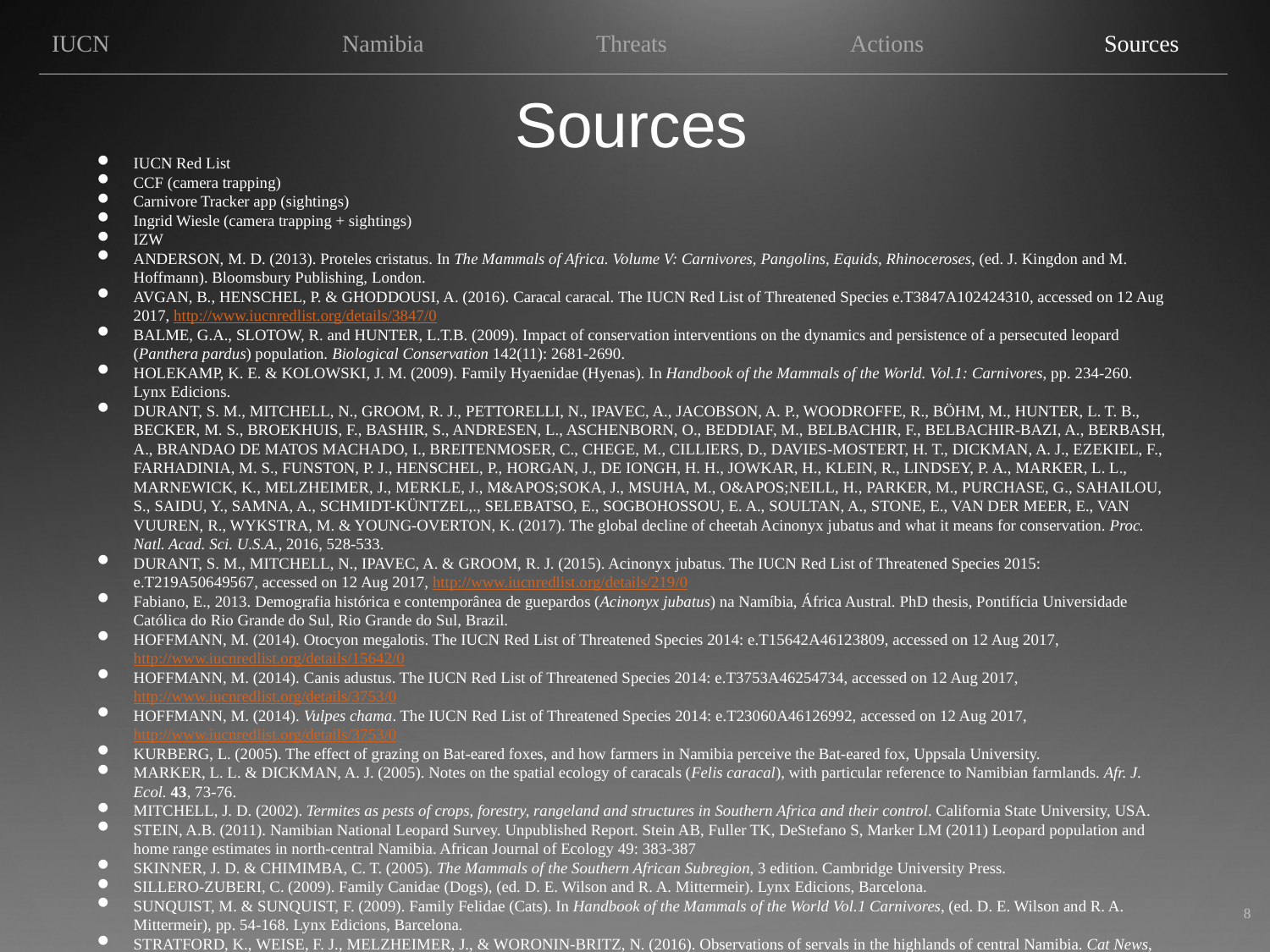

IUCN 		Namibia		Threats		Actions		Sources
# Sources
IUCN Red List
CCF (camera trapping)
Carnivore Tracker app (sightings)
Ingrid Wiesle (camera trapping + sightings)
IZW
Anderson, M. D. (2013). Proteles cristatus. In The Mammals of Africa. Volume V: Carnivores, Pangolins, Equids, Rhinoceroses, (ed. J. Kingdon and M. Hoffmann). Bloomsbury Publishing, London.
Avgan, B., Henschel, P. & Ghoddousi, A. (2016). Caracal caracal. The IUCN Red List of Threatened Species e.T3847A102424310, accessed on 12 Aug 2017, http://www.iucnredlist.org/details/3847/0
BALME, G.A., SLOTOW, R. and HUNTER, L.T.B. (2009). Impact of conservation interventions on the dynamics and persistence of a persecuted leopard (Panthera pardus) population. Biological Conservation 142(11): 2681-2690.
Holekamp, K. E. & Kolowski, J. M. (2009). Family Hyaenidae (Hyenas). In Handbook of the Mammals of the World. Vol.1: Carnivores, pp. 234-260. Lynx Edicions.
Durant, S. M., Mitchell, N., Groom, R. J., Pettorelli, N., Ipavec, A., Jacobson, A. P., Woodroffe, R., Böhm, M., Hunter, L. T. B., Becker, M. S., Broekhuis, F., Bashir, S., Andresen, L., Aschenborn, O., Beddiaf, M., Belbachir, F., Belbachir-Bazi, A., Berbash, A., Brandao de Matos Machado, I., Breitenmoser, C., Chege, M., Cilliers, D., Davies-Mostert, H. T., Dickman, A. J., Ezekiel, F., Farhadinia, M. S., Funston, P. J., Henschel, P., Horgan, J., de Iongh, H. H., Jowkar, H., Klein, R., Lindsey, P. A., Marker, L. L., Marnewick, K., Melzheimer, J., Merkle, J., M&apos;Soka, J., Msuha, M., O&apos;Neill, H., Parker, M., Purchase, G., Sahailou, S., Saidu, Y., Samna, A., Schmidt-Küntzel,., Selebatso, E., Sogbohossou, E. A., Soultan, A., Stone, E., van der Meer, E., van Vuuren, R., Wykstra, M. & Young-Overton, K. (2017). The global decline of cheetah Acinonyx jubatus and what it means for conservation. Proc. Natl. Acad. Sci. U.S.A., 2016, 528-533.
Durant, S. M., Mitchell, N., Ipavec, A. & Groom, R. J. (2015). Acinonyx jubatus. The IUCN Red List of Threatened Species 2015: e.T219A50649567, accessed on 12 Aug 2017, http://www.iucnredlist.org/details/219/0
Fabiano, E., 2013. Demografia histórica e contemporânea de guepardos (Acinonyx jubatus) na Namíbia, África Austral. PhD thesis, Pontifícia Universidade Católica do Rio Grande do Sul, Rio Grande do Sul, Brazil.
Hoffmann, M. (2014). Otocyon megalotis. The IUCN Red List of Threatened Species 2014: e.T15642A46123809, accessed on 12 Aug 2017, http://www.iucnredlist.org/details/15642/0
Hoffmann, M. (2014). Canis adustus. The IUCN Red List of Threatened Species 2014: e.T3753A46254734, accessed on 12 Aug 2017, http://www.iucnredlist.org/details/3753/0
Hoffmann, M. (2014). Vulpes chama. The IUCN Red List of Threatened Species 2014: e.T23060A46126992, accessed on 12 Aug 2017, http://www.iucnredlist.org/details/3753/0
Kurberg, L. (2005). The effect of grazing on Bat-eared foxes, and how farmers in Namibia perceive the Bat-eared fox, Uppsala University.
Marker, L. L. & Dickman, A. J. (2005). Notes on the spatial ecology of caracals (Felis caracal), with particular reference to Namibian farmlands. Afr. J. Ecol. 43, 73-76.
Mitchell, J. D. (2002). Termites as pests of crops, forestry, rangeland and structures in Southern Africa and their control. California State University, USA.
STEIN, A.B. (2011). Namibian National Leopard Survey. Unpublished Report. Stein AB, Fuller TK, DeStefano S, Marker LM (2011) Leopard population and home range estimates in north-central Namibia. African Journal of Ecology 49: 383-387
Skinner, J. D. & Chimimba, C. T. (2005). The Mammals of the Southern African Subregion, 3 edition. Cambridge University Press.
Sillero-Zuberi, C. (2009). Family Canidae (Dogs), (ed. D. E. Wilson and R. A. Mittermeir). Lynx Edicions, Barcelona.
Sunquist, M. & Sunquist, F. (2009). Family Felidae (Cats). In Handbook of the Mammals of the World Vol.1 Carnivores, (ed. D. E. Wilson and R. A. Mittermeir), pp. 54-168. Lynx Edicions, Barcelona.
Stratford, K., Weise, F. J., Melzheimer, J., & Woronin-Britz, N. (2016). Observations of servals in the highlands of central Namibia. Cat News, 64, 1–9.